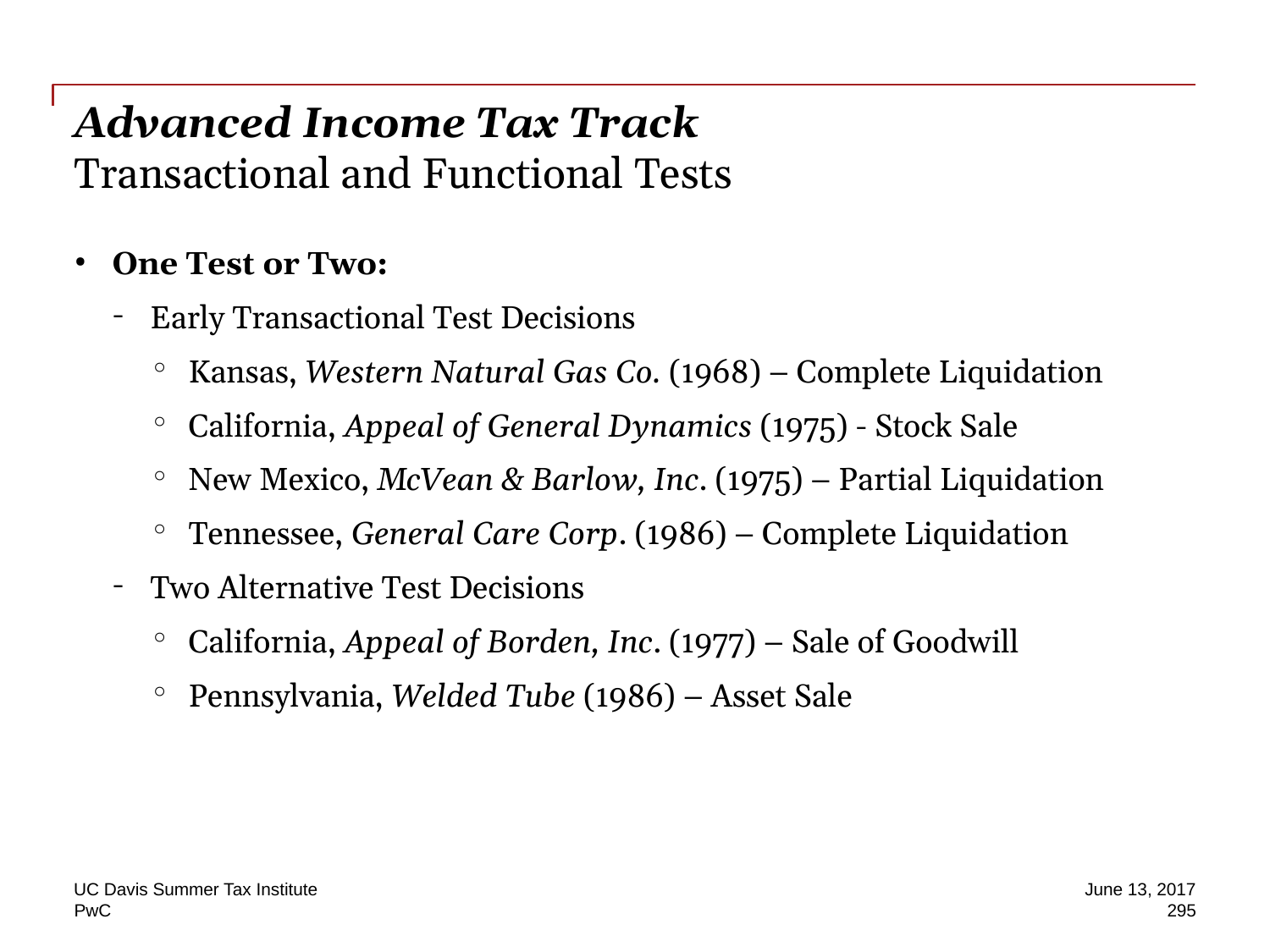

# Advanced Income Tax Track Transactional and Functional Tests
One Test or Two:
Early Transactional Test Decisions
Kansas, Western Natural Gas Co. (1968) – Complete Liquidation
California, Appeal of General Dynamics (1975) - Stock Sale
New Mexico, McVean & Barlow, Inc. (1975) – Partial Liquidation
Tennessee, General Care Corp. (1986) – Complete Liquidation
Two Alternative Test Decisions
California, Appeal of Borden, Inc. (1977) – Sale of Goodwill
Pennsylvania, Welded Tube (1986) – Asset Sale
UC Davis Summer Tax Institute
June 13, 2017
295